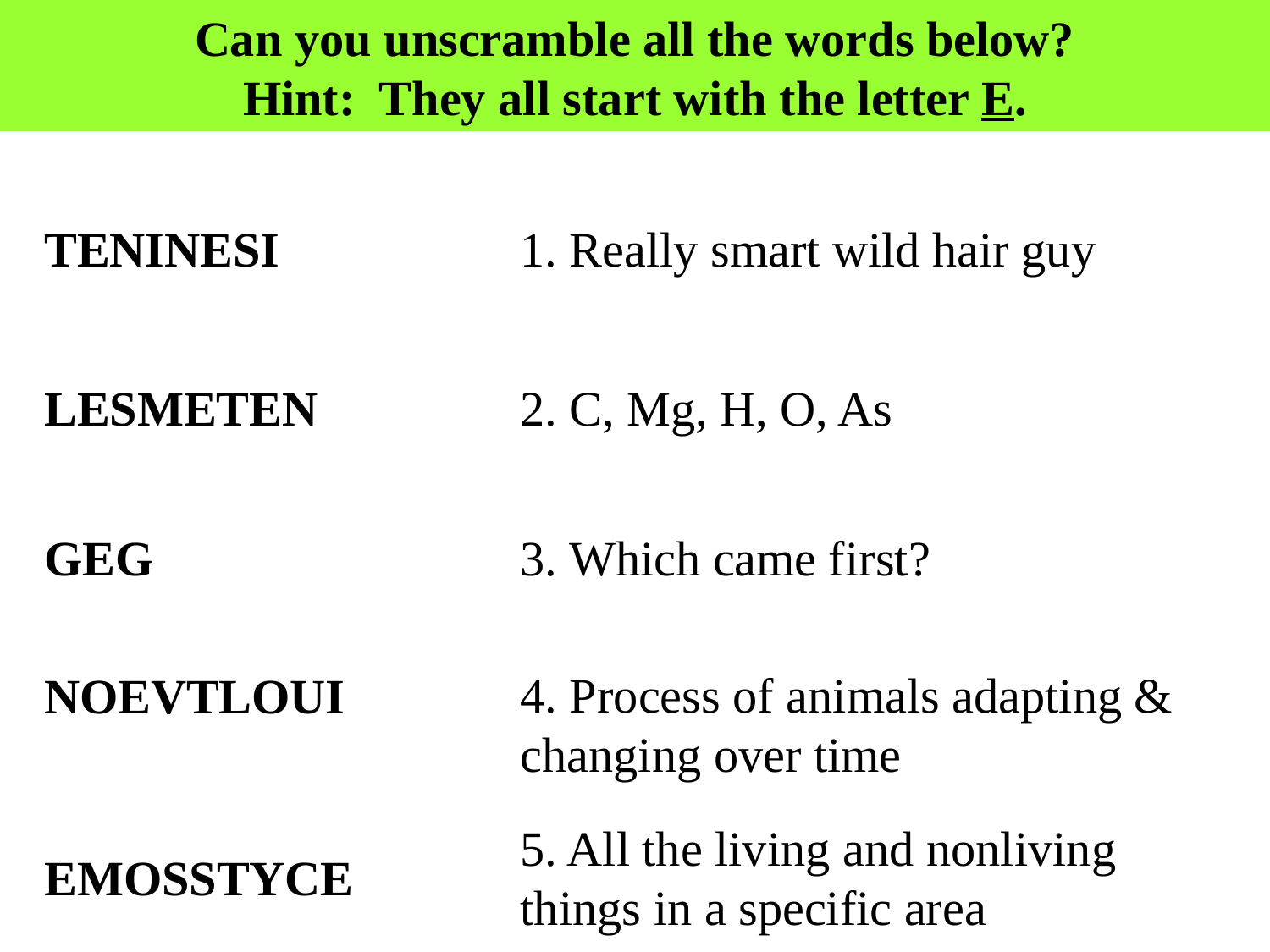

Can you unscramble all the words below?
Hint:  They all start with the letter E.
TENINESI
1. Really smart wild hair guy
LESMETEN
2. C, Mg, H, O, As
GEG
3. Which came first?
NOEVTLOUI
4. Process of animals adapting & changing over time
5. All the living and nonliving things in a specific area
EMOSSTYCE